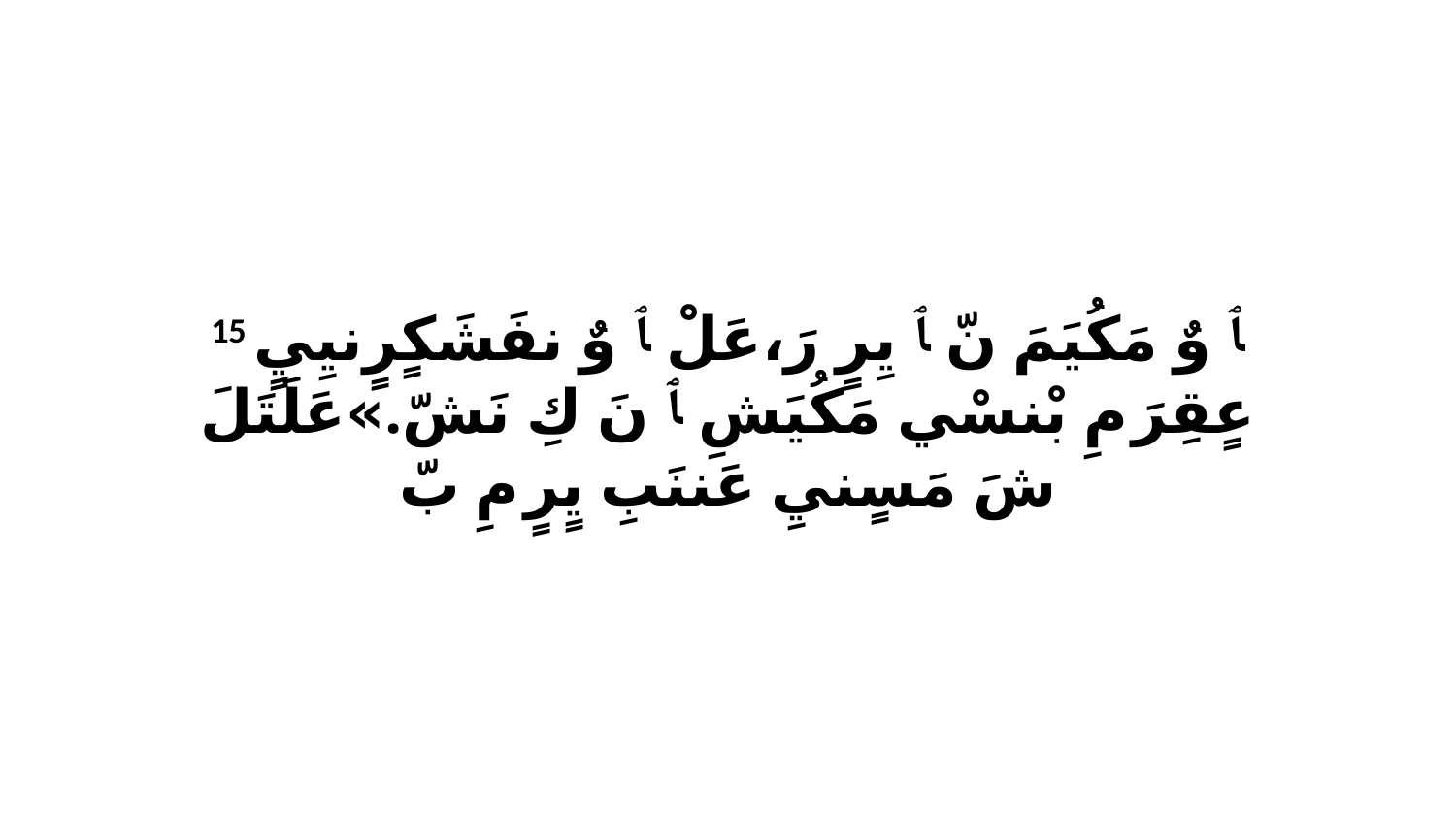

15 ﭑ وٌ مَكُيَمَ نّ ﭑ يِرٍ رَ،عَلْ ﭑ وٌ نفَشَكٍرٍنيِيٍ عٍقِرَ مِ بْنسْي مَكُيَشِ ﭑ نَ كِ نَشّ.»عَلَتَلَ شَ مَسٍنيِ عَننَبِ يٍرٍ مِ بّ